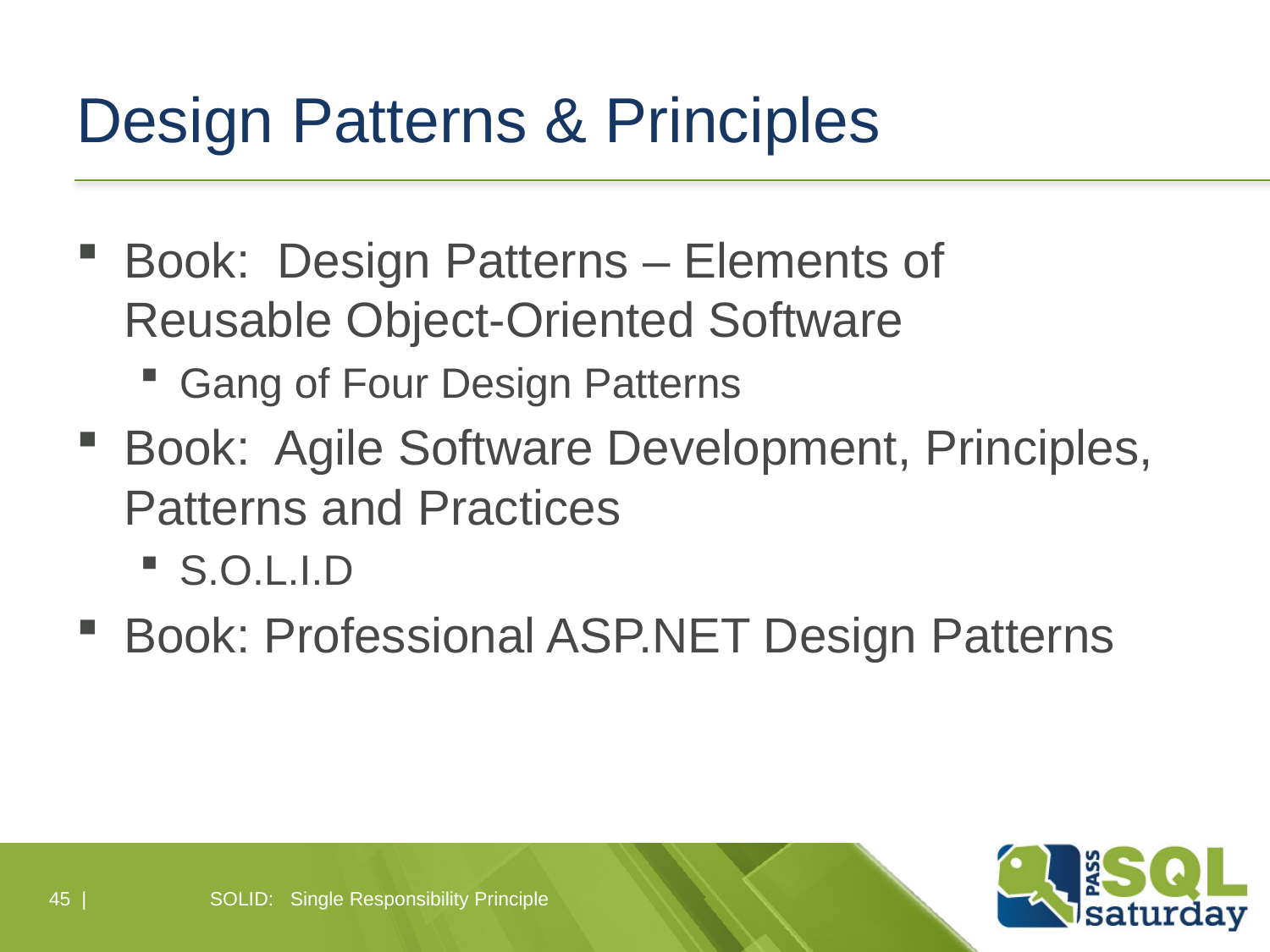

# Design Patterns & Principles
Book:  Design Patterns – Elements of Reusable Object-Oriented Software
Gang of Four Design Patterns
Book:  Agile Software Development, Principles, Patterns and Practices
S.O.L.I.D
Book: Professional ASP.NET Design Patterns
45  |

SOLID:   Single Responsibility Principle